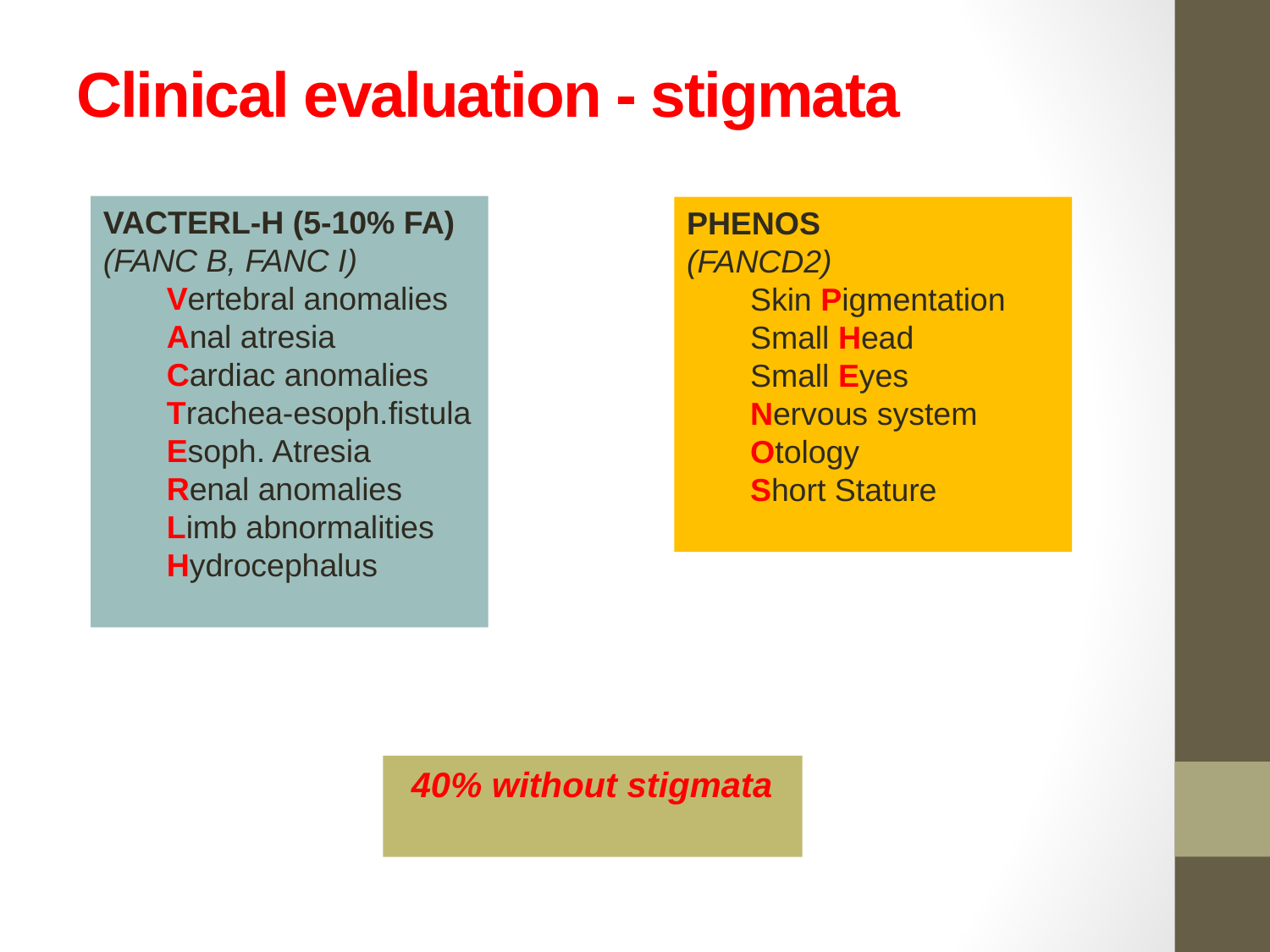

# Clinical evaluation - stigmata
VACTERL-H (5-10% FA)
(FANC B, FANC I)
Vertebral anomalies
Anal atresia
Cardiac anomalies
Trachea-esoph.fistula
Esoph. Atresia
Renal anomalies
Limb abnormalities
Hydrocephalus

PHENOS
(FANCD2)
Skin Pigmentation
Small Head
Small Eyes
Nervous system
Otology
Short Stature

40% without stigmata